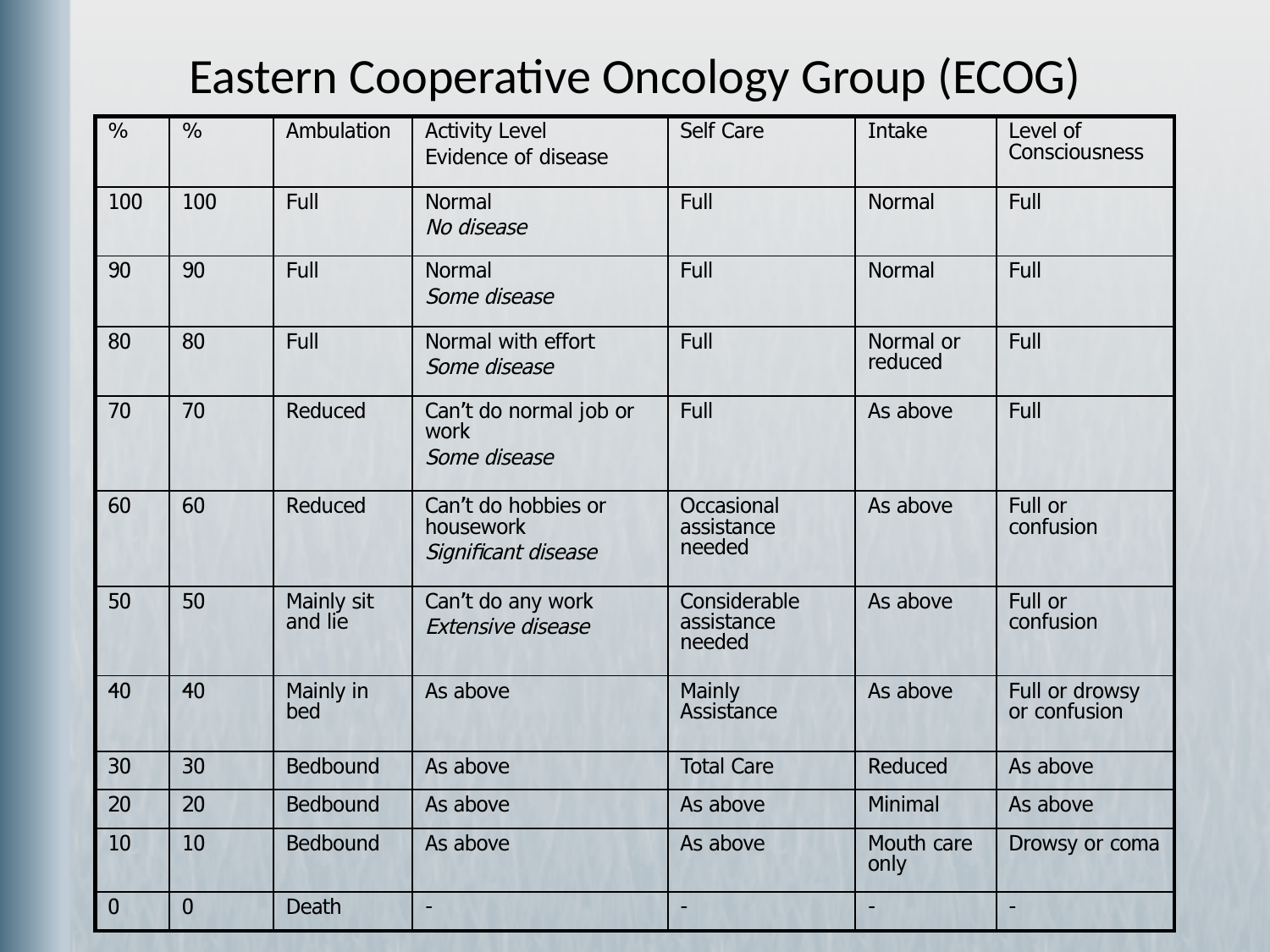

Eastern Cooperative Oncology Group (ECOG)
| % | % | Ambulation | Activity Level Evidence of disease | Self Care | Intake | Level of Consciousness |
| --- | --- | --- | --- | --- | --- | --- |
| 100 | 100 | Full | Normal No disease | Full | Normal | Full |
| 90 | 90 | Full | Normal Some disease | Full | Normal | Full |
| 80 | 80 | Full | Normal with effort Some disease | Full | Normal or reduced | Full |
| 70 | 70 | Reduced | Can’t do normal job or work Some disease | Full | As above | Full |
| 60 | 60 | Reduced | Can’t do hobbies or housework Significant disease | Occasional assistance needed | As above | Full or confusion |
| 50 | 50 | Mainly sit and lie | Can’t do any work Extensive disease | Considerable assistance needed | As above | Full or confusion |
| 40 | 40 | Mainly in bed | As above | Mainly Assistance | As above | Full or drowsy or confusion |
| 30 | 30 | Bedbound | As above | Total Care | Reduced | As above |
| 20 | 20 | Bedbound | As above | As above | Minimal | As above |
| 10 | 10 | Bedbound | As above | As above | Mouth care only | Drowsy or coma |
| 0 | 0 | Death | - | - | - | - |